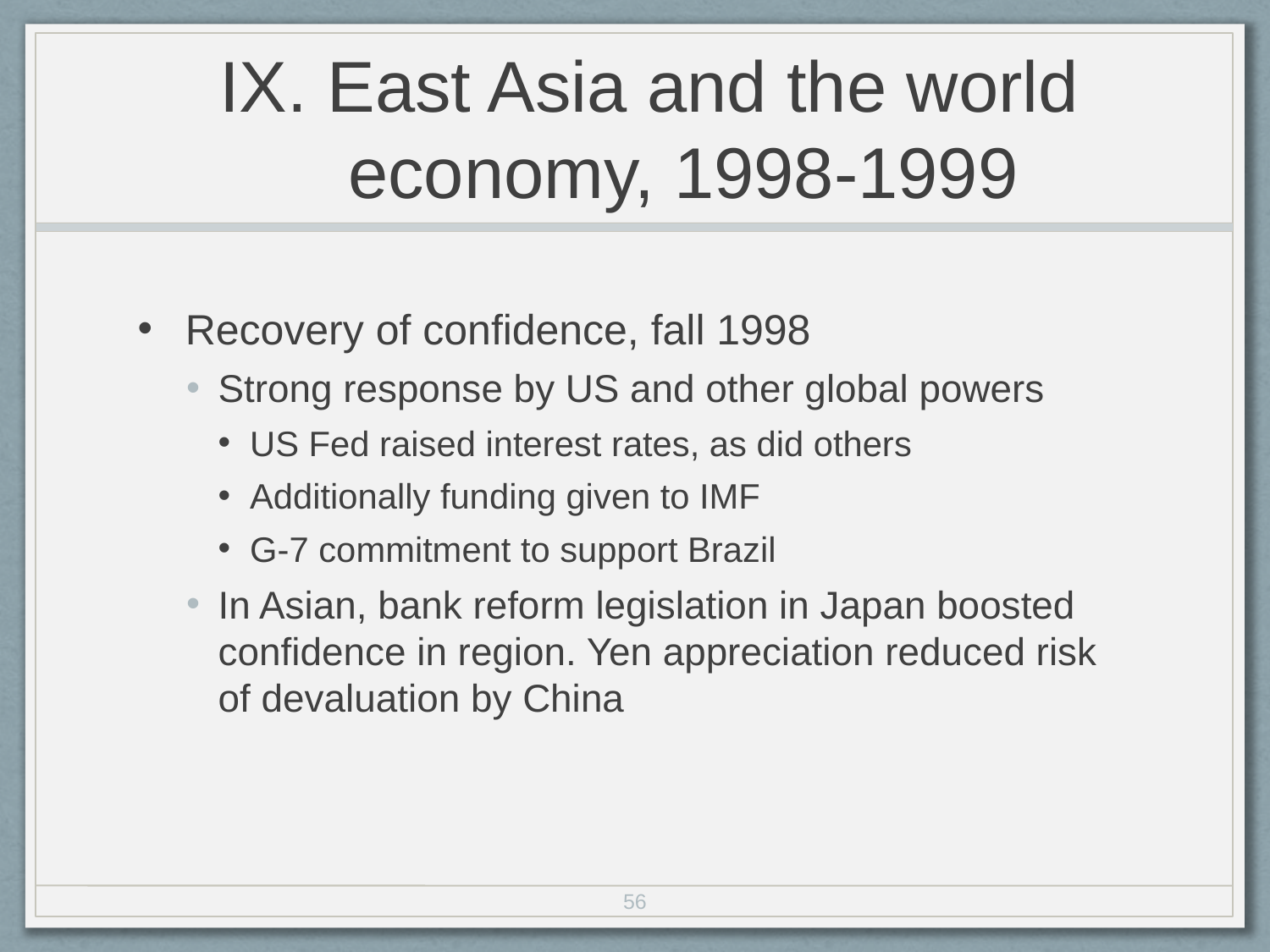

# IX. East Asia and the world economy, 1998-1999
Recovery of confidence, fall 1998
Strong response by US and other global powers
US Fed raised interest rates, as did others
Additionally funding given to IMF
G-7 commitment to support Brazil
In Asian, bank reform legislation in Japan boosted confidence in region. Yen appreciation reduced risk of devaluation by China
56